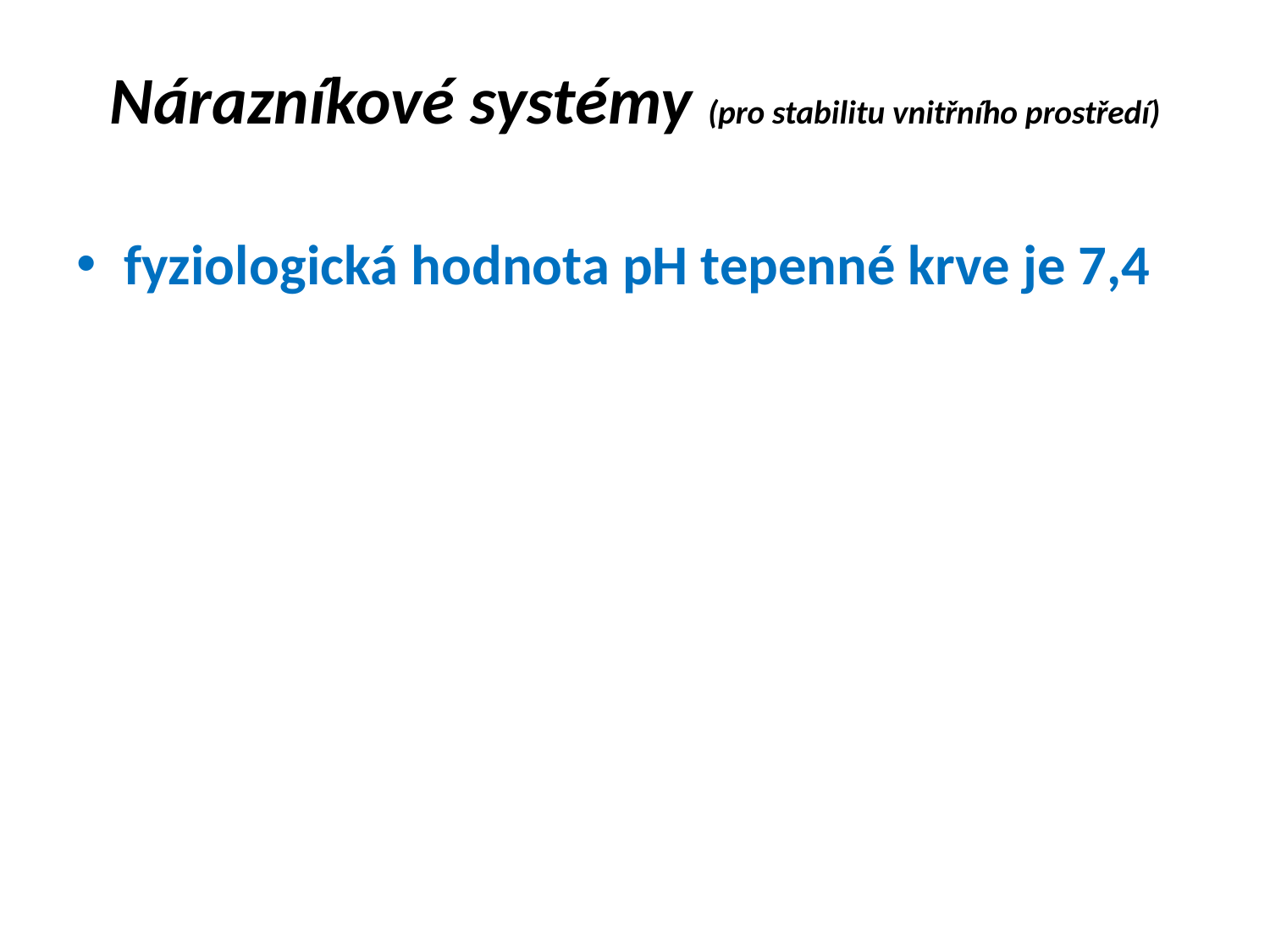

# Nárazníkové systémy (pro stabilitu vnitřního prostředí)
fyziologická hodnota pH tepenné krve je 7,4